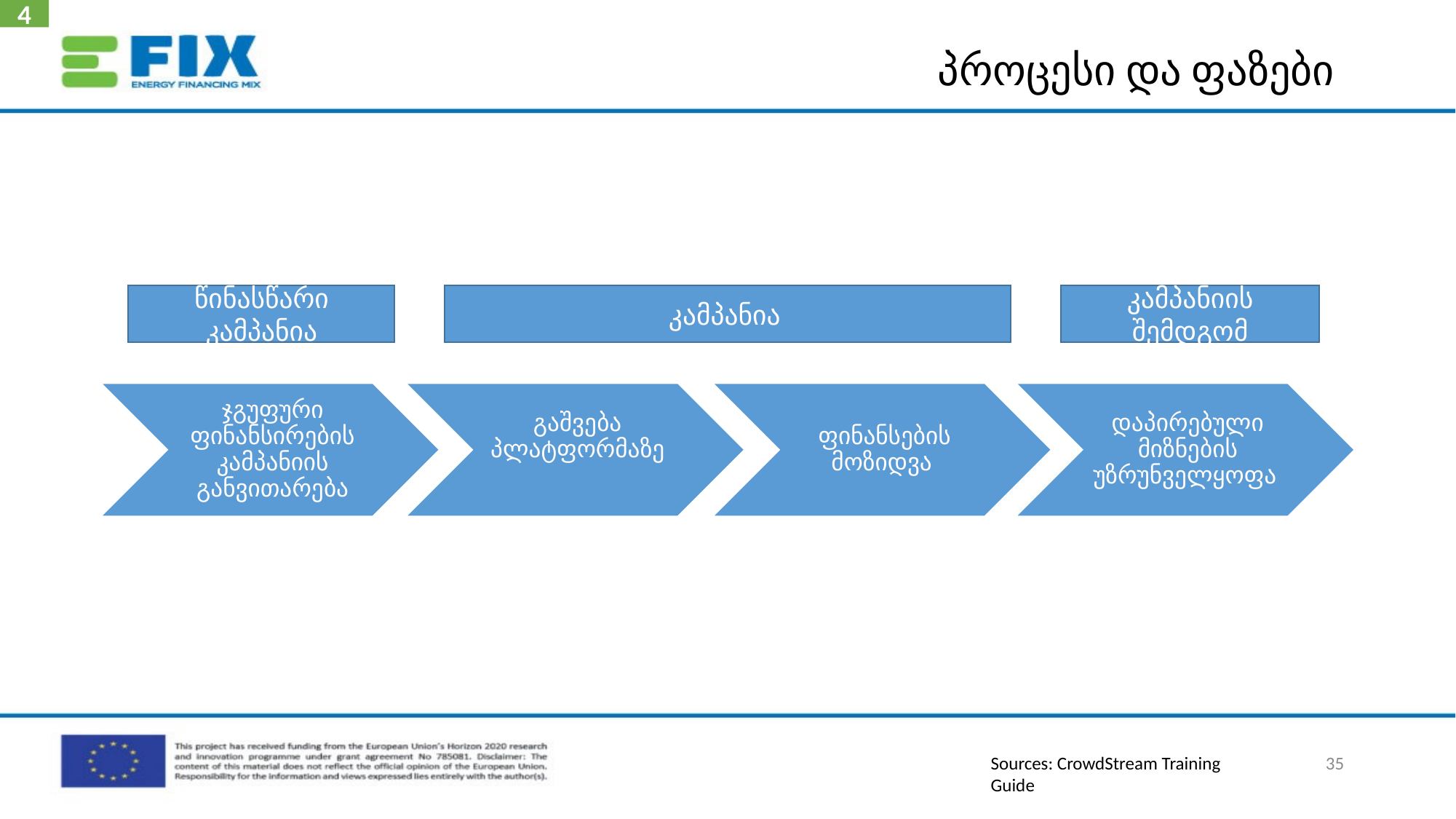

4
# პროცესი და ფაზები
წინასწარი კამპანია
კამპანია
კამპანიის შემდგომ
ჯგუფური ფინანსირების კამპანიის განვითარება
გაშვება პლატფორმაზე
ფინანსების მოზიდვა
დაპირებული მიზნების უზრუნველყოფა
35
Sources: CrowdStream Training Guide